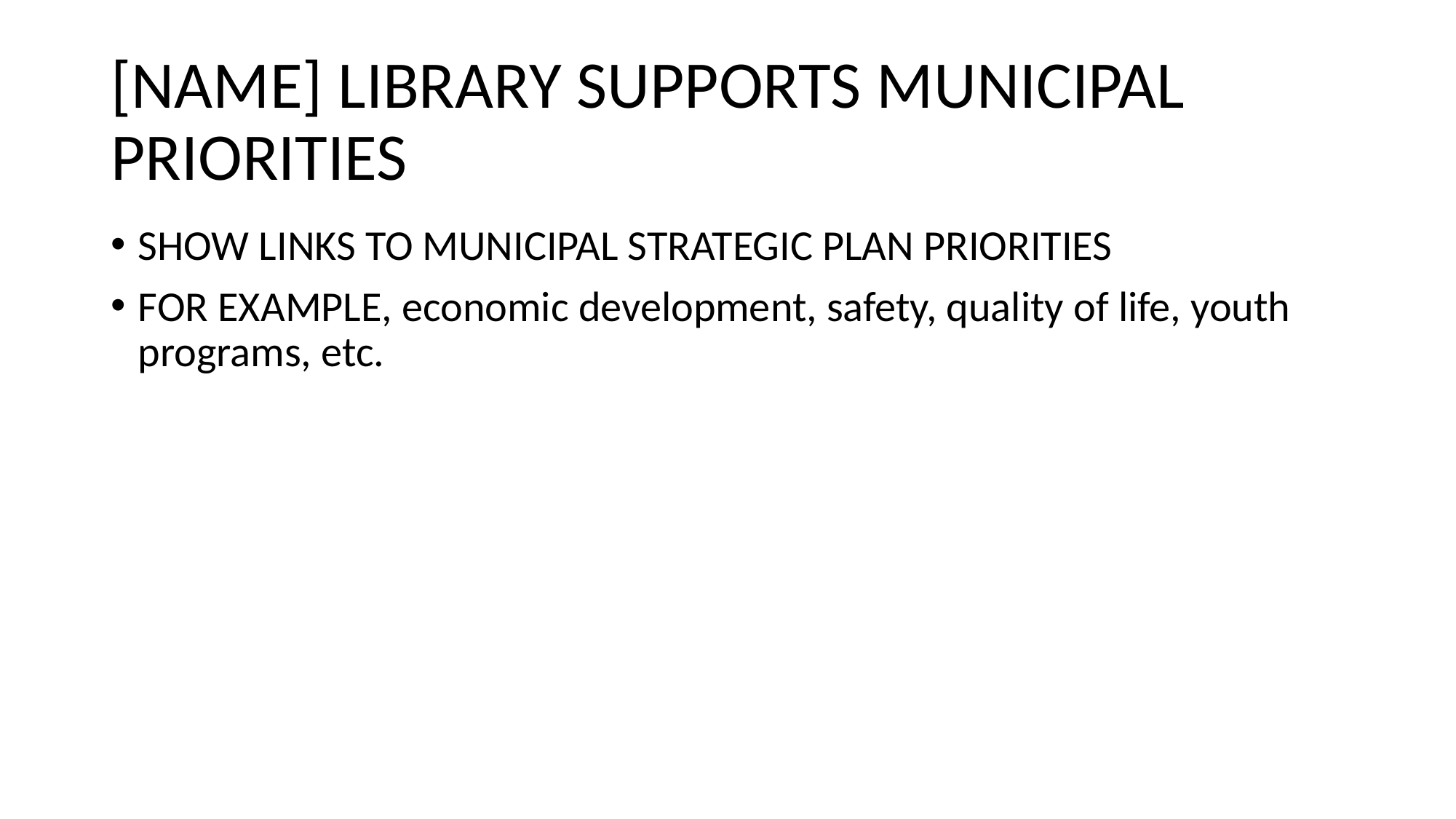

# [NAME] LIBRARY SUPPORTS MUNICIPAL PRIORITIES
SHOW LINKS TO MUNICIPAL STRATEGIC PLAN PRIORITIES
FOR EXAMPLE, economic development, safety, quality of life, youth programs, etc.